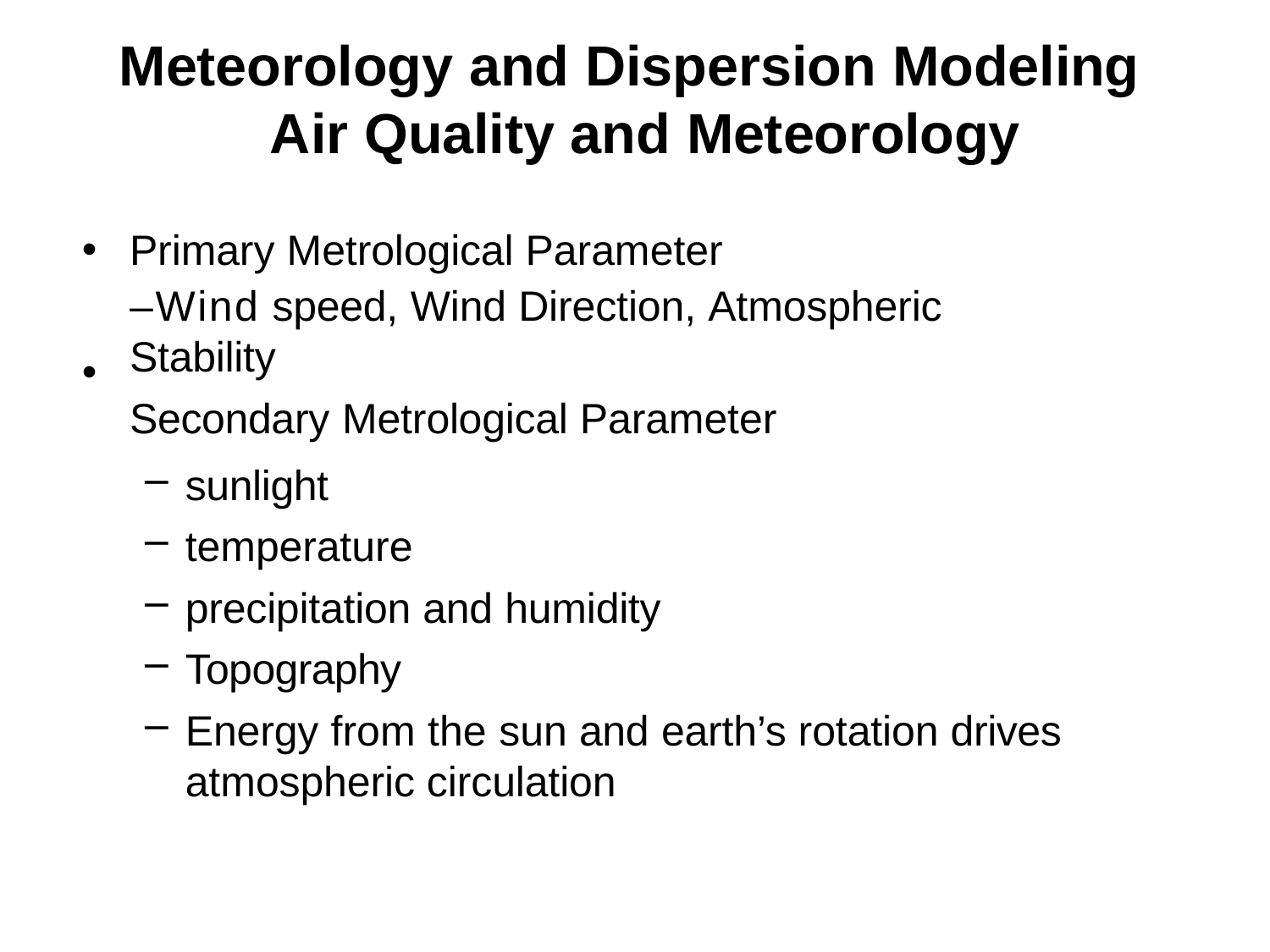

# Meteorology and Dispersion Modeling  Air Quality and Meteorology
Primary Metrological Parameter
–Wind speed, Wind Direction, Atmospheric Stability
Secondary Metrological Parameter
sunlight
temperature
precipitation and humidity
Topography
Energy from the sun and earth’s rotation drives
atmospheric circulation
•
•